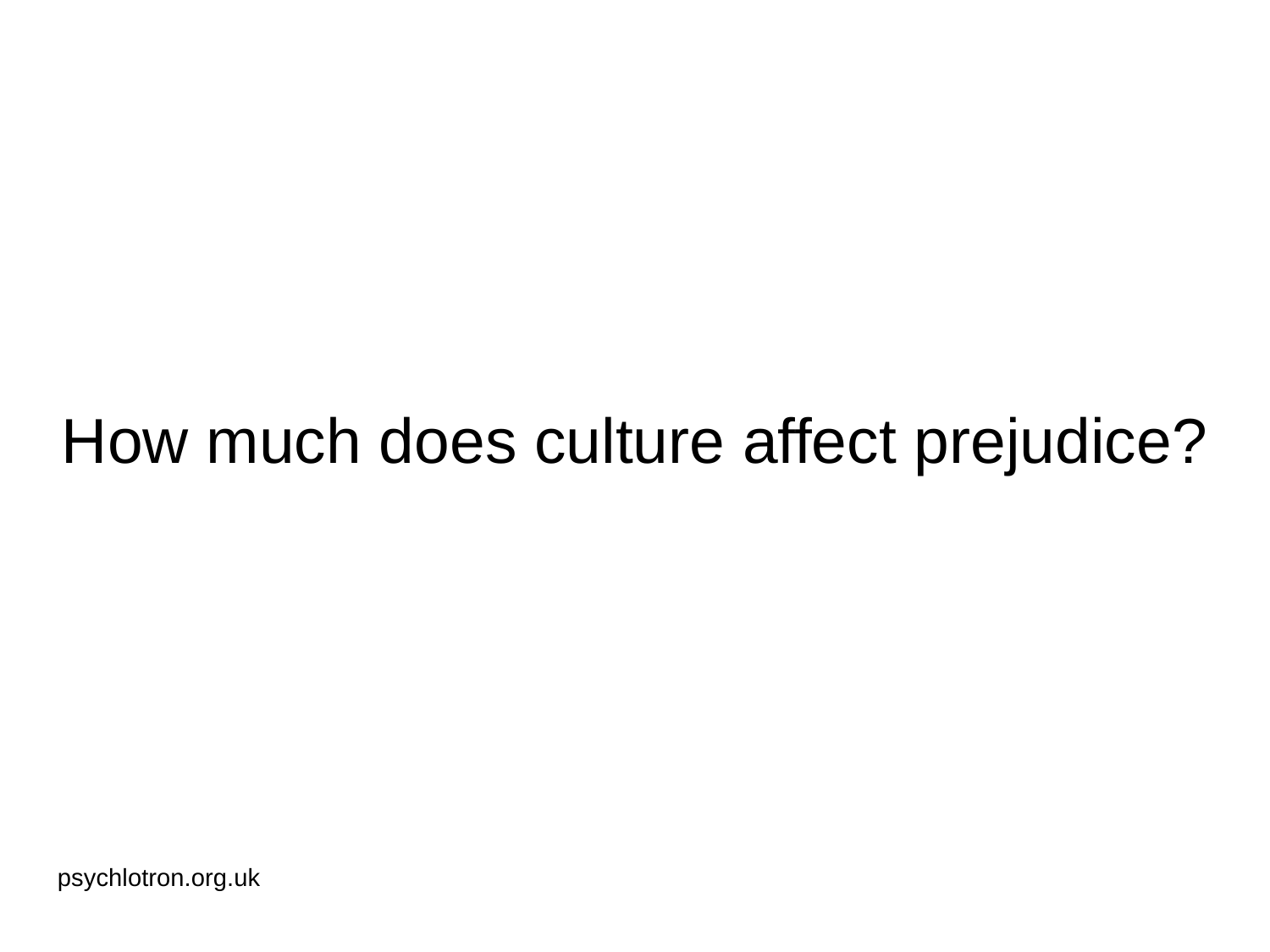

# How much does culture affect prejudice?